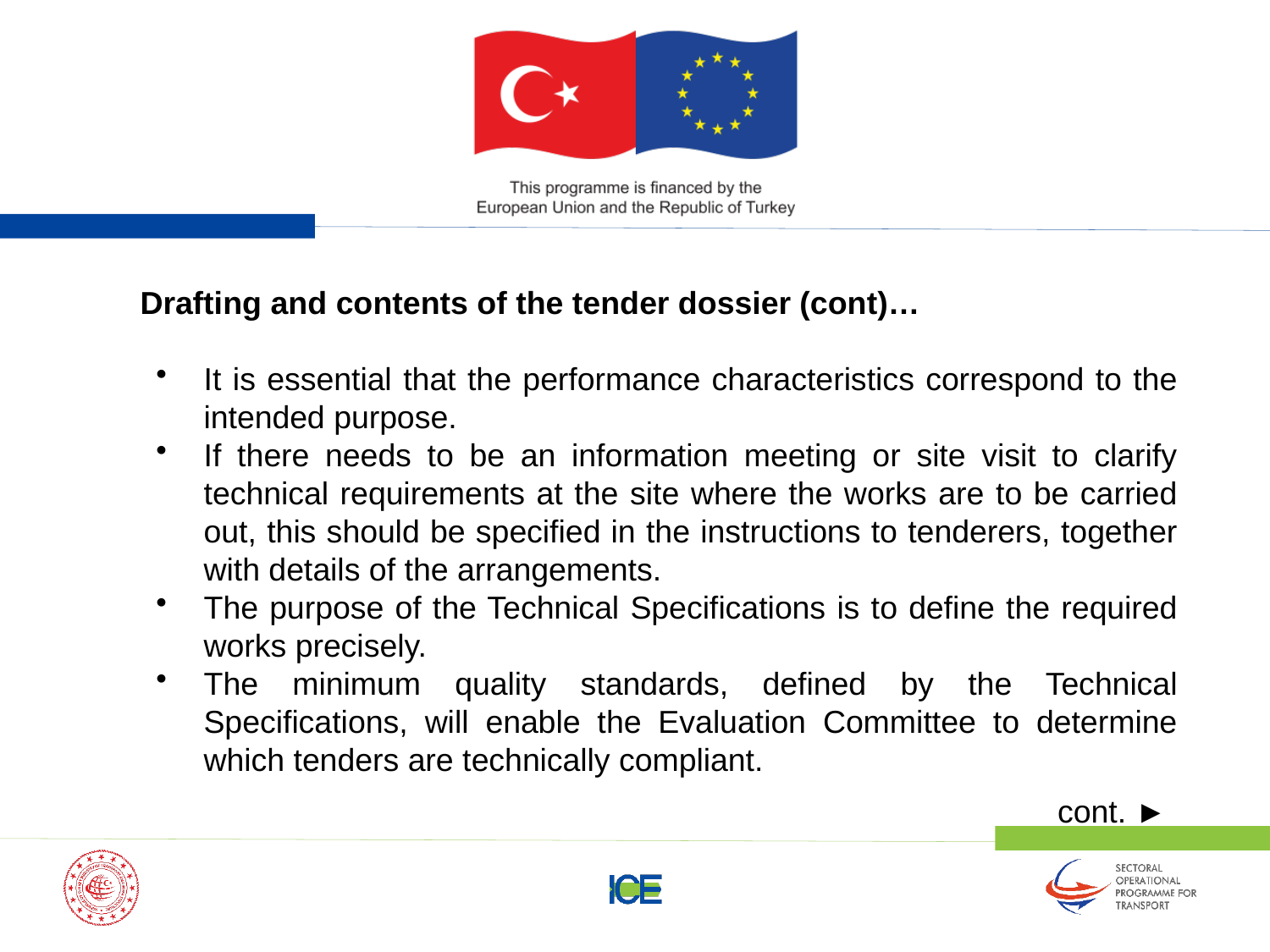

Drafting and contents of the tender dossier (cont)…

It is essential that the performance characteristics correspond to the intended purpose.
If there needs to be an information meeting or site visit to clarify technical requirements at the site where the works are to be carried out, this should be specified in the instructions to tenderers, together with details of the arrangements.
The purpose of the Technical Specifications is to define the required works precisely.
The minimum quality standards, defined by the Technical Specifications, will enable the Evaluation Committee to determine which tenders are technically compliant.

cont. ►